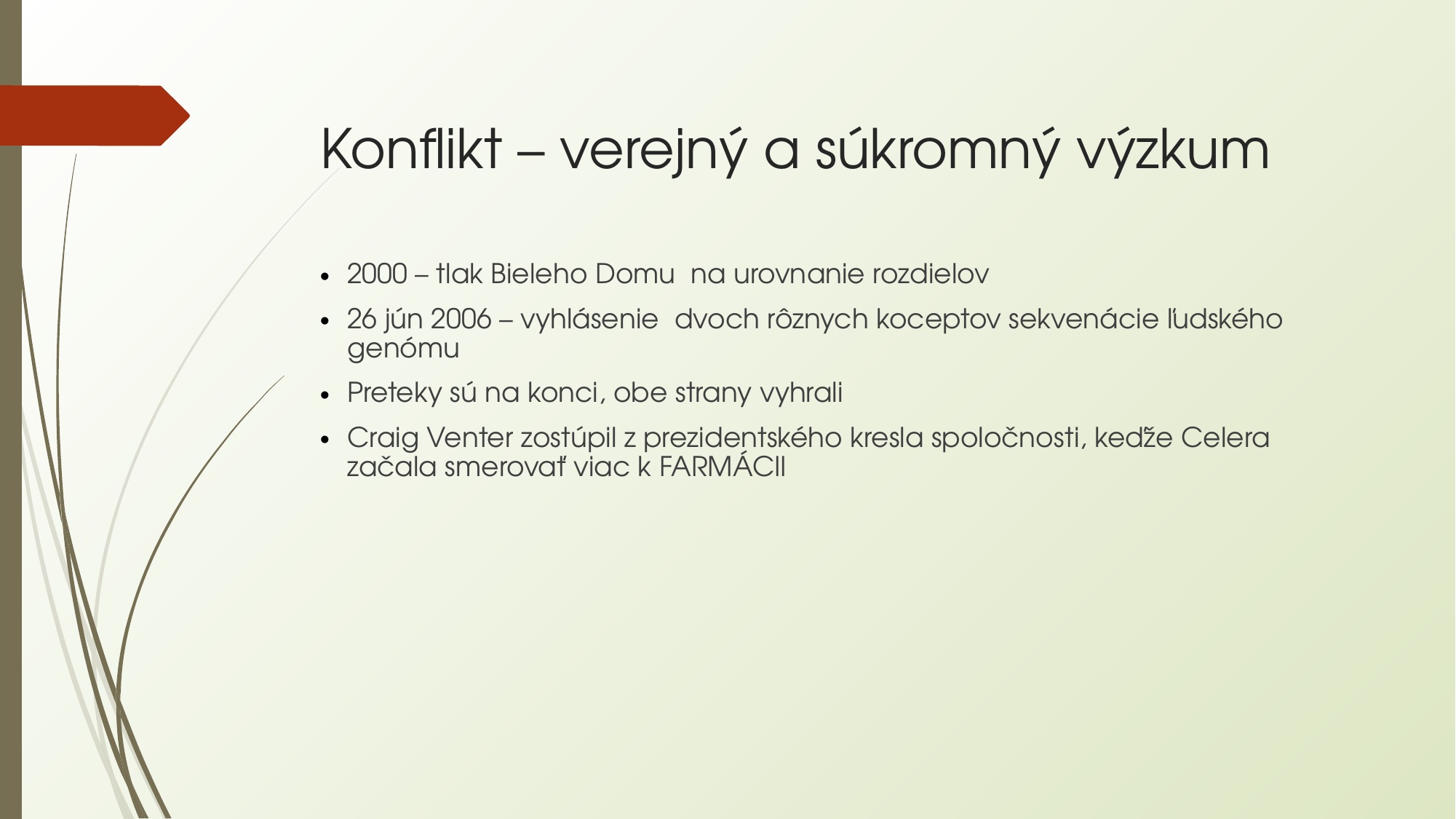

# Konflikt – verejný a súkromný výzkum
2000 – tlak Bieleho Domu  na urovnanie rozdielov
26 jún 2006 – vyhlásenie  dvoch rôznych koceptov sekvenácie ľudského genómu
Preteky sú na konci, obe strany vyhrali
Craig Venter zostúpil z prezidentského kresla spoločnosti, keďže Celera začala smerovať viac k FARMÁCII